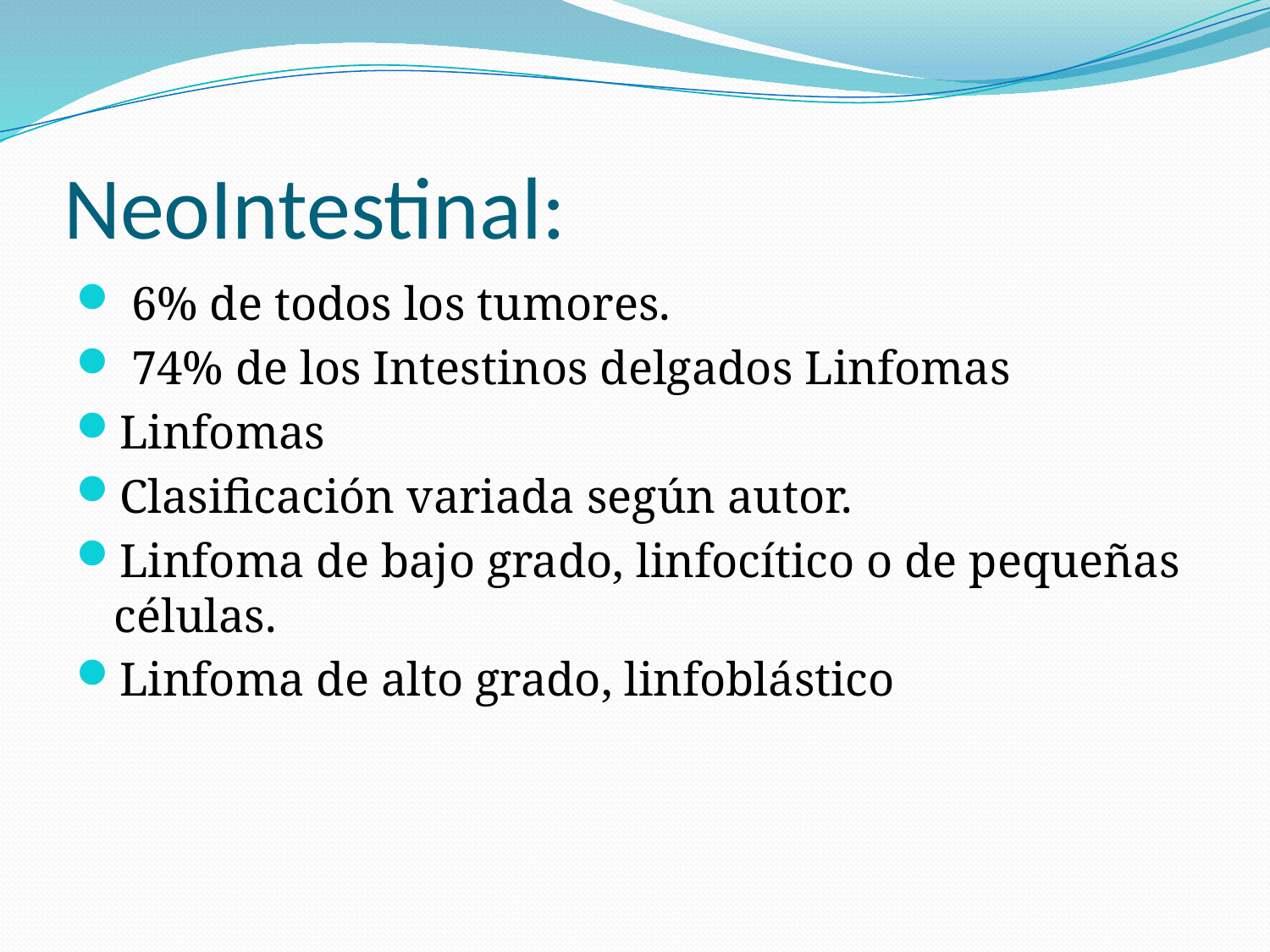

# NeoIntestinal:
 6% de todos los tumores.
 74% de los Intestinos delgados Linfomas
Linfomas
Clasificación variada según autor.
Linfoma de bajo grado, linfocítico o de pequeñas células.
Linfoma de alto grado, linfoblástico